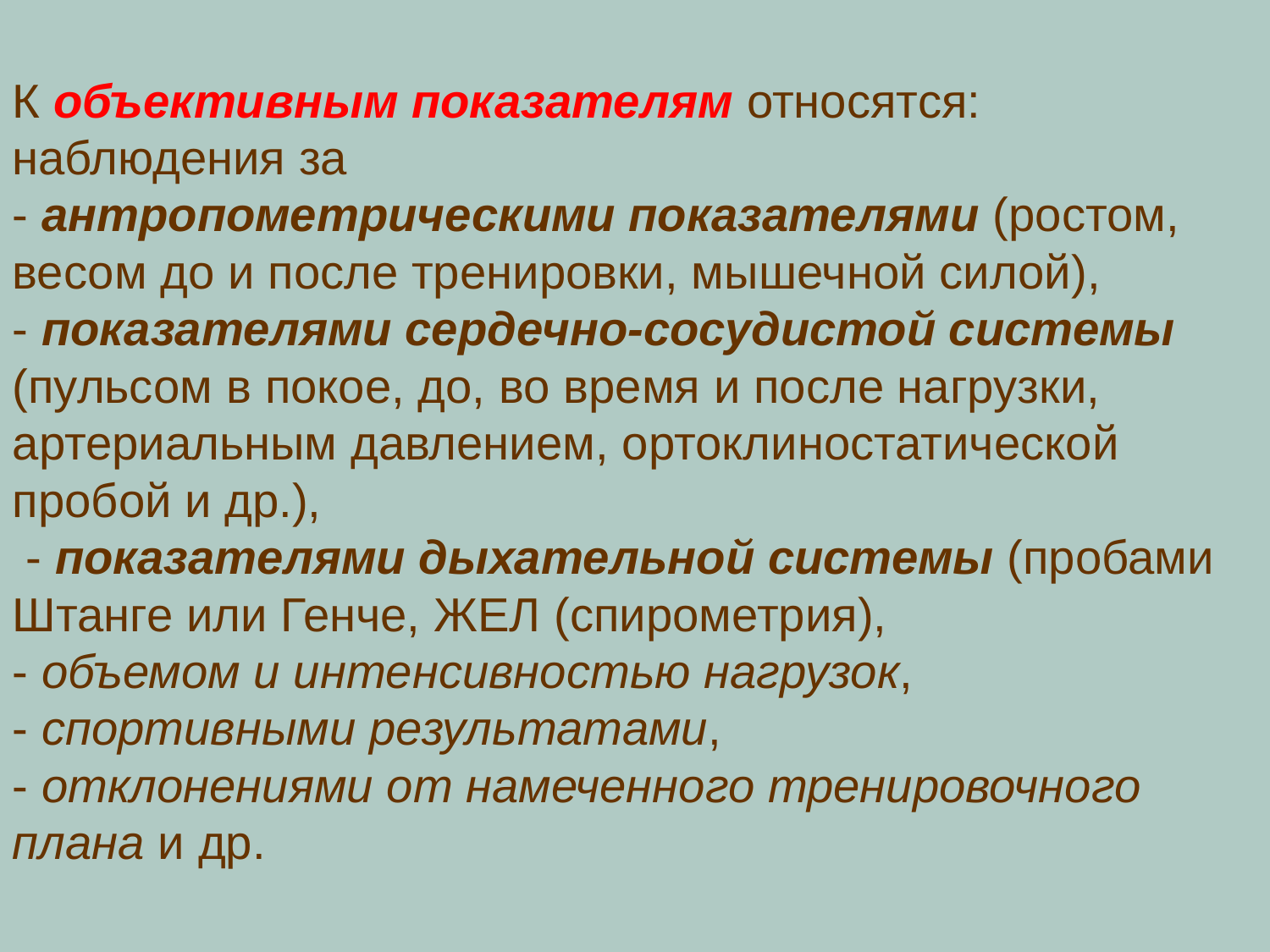

# К объективным показателям относятся: наблюдения за - антропометрическими показателями (ростом, весом до и после тренировки, мышечной силой), - показателями сердечно-сосудистой системы (пульсом в покое, до, во время и после нагрузки, артериальным давлением, ортоклиностатической пробой и др.), - показателями дыхательной системы (пробами Штанге или Генче, ЖЕЛ (спирометрия), - объемом и интенсивностью нагрузок, - спортивными результатами, - отклонениями от намеченного тренировочного плана и др.